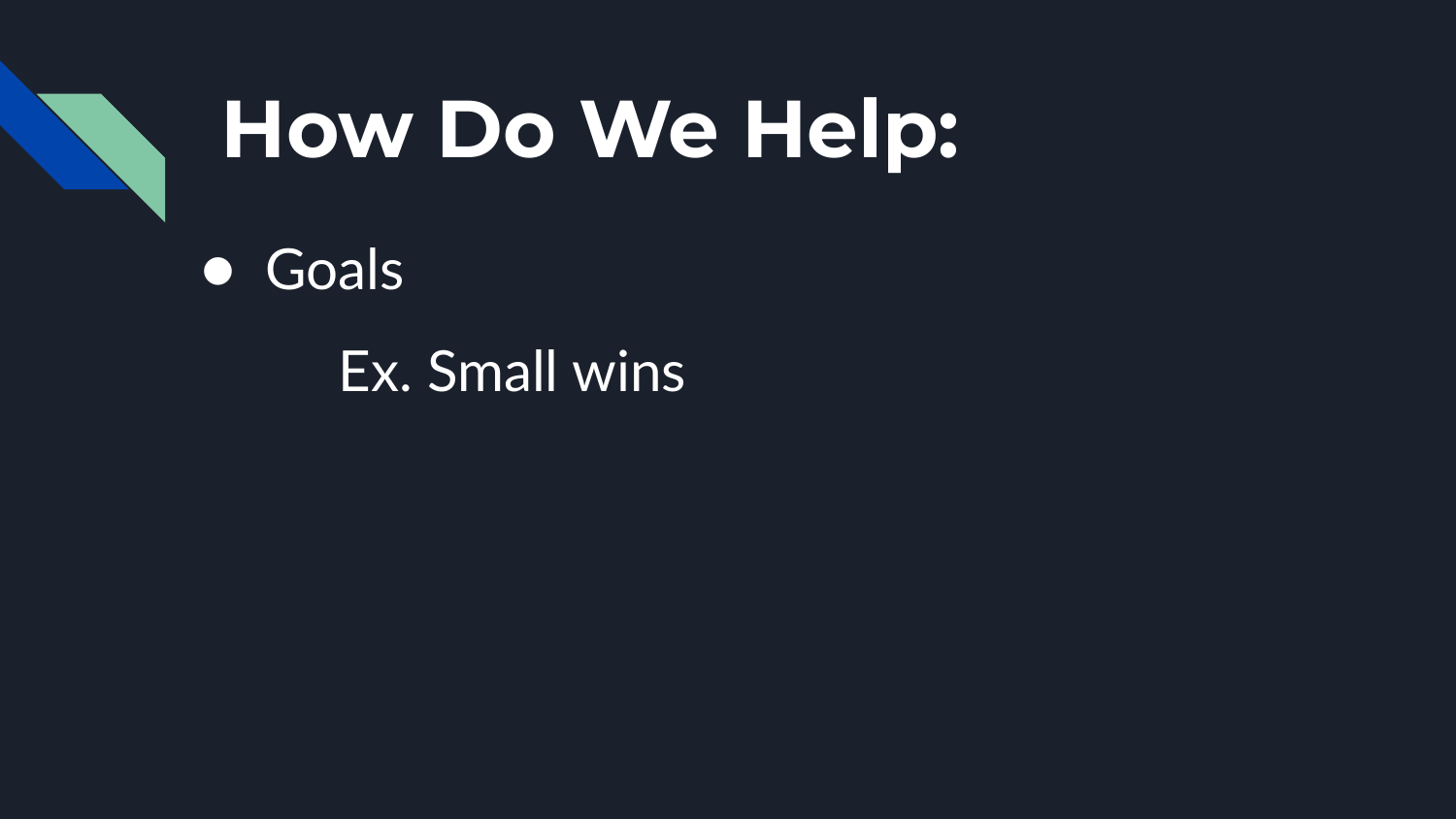

# How Do We Help:
Goals
	Ex. Small wins